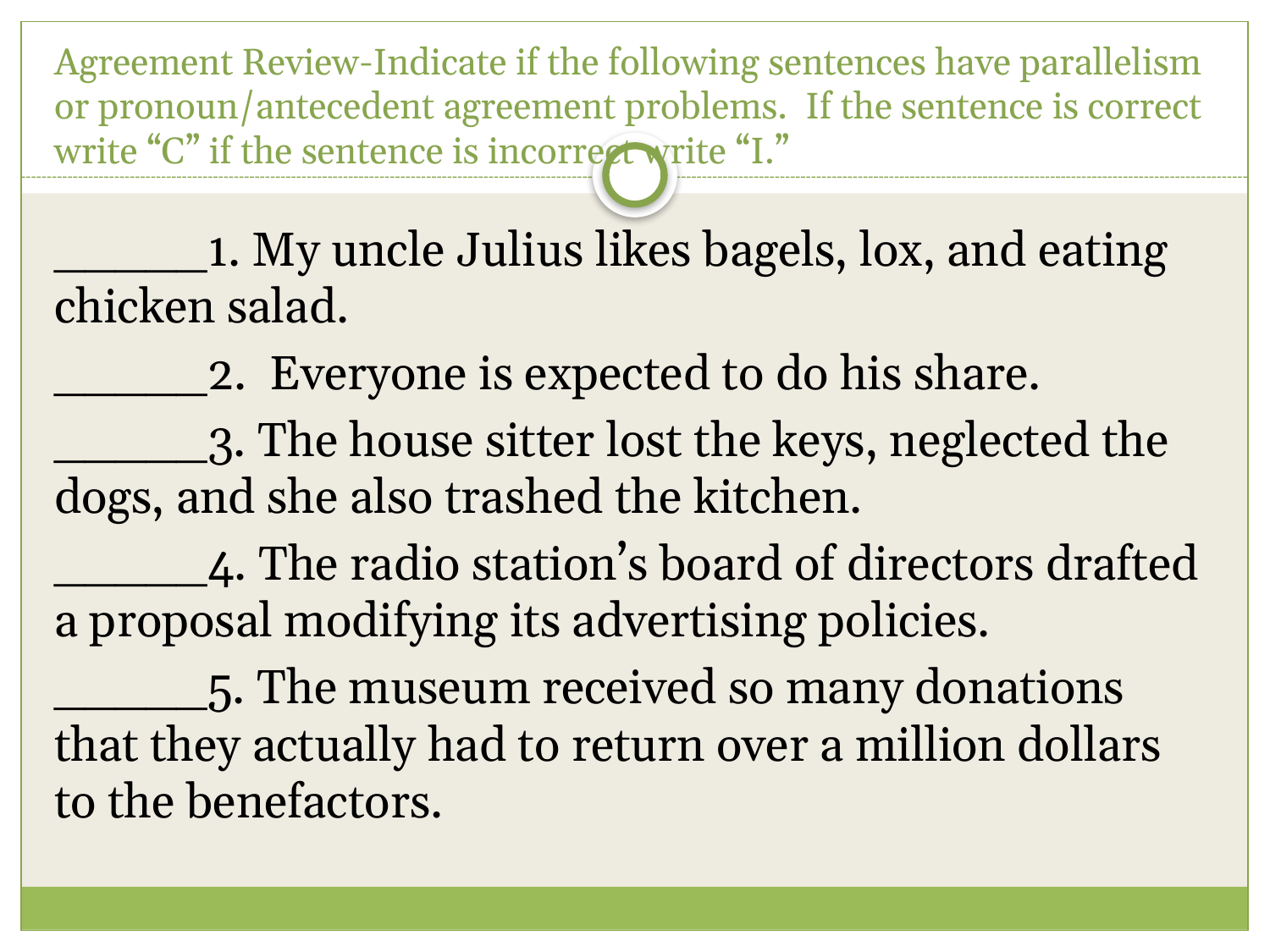

# Agreement Review-Indicate if the following sentences have parallelism or pronoun/antecedent agreement problems.  If the sentence is correct write “C” if the sentence is incorrect write “I.”
_____1. My uncle Julius likes bagels, lox, and eating chicken salad.
_____2.  Everyone is expected to do his share.
_____3. The house sitter lost the keys, neglected the dogs, and she also trashed the kitchen.
_____4. The radio station’s board of directors drafted a proposal modifying its advertising policies.
_____5. The museum received so many donations that they actually had to return over a million dollars to the benefactors.